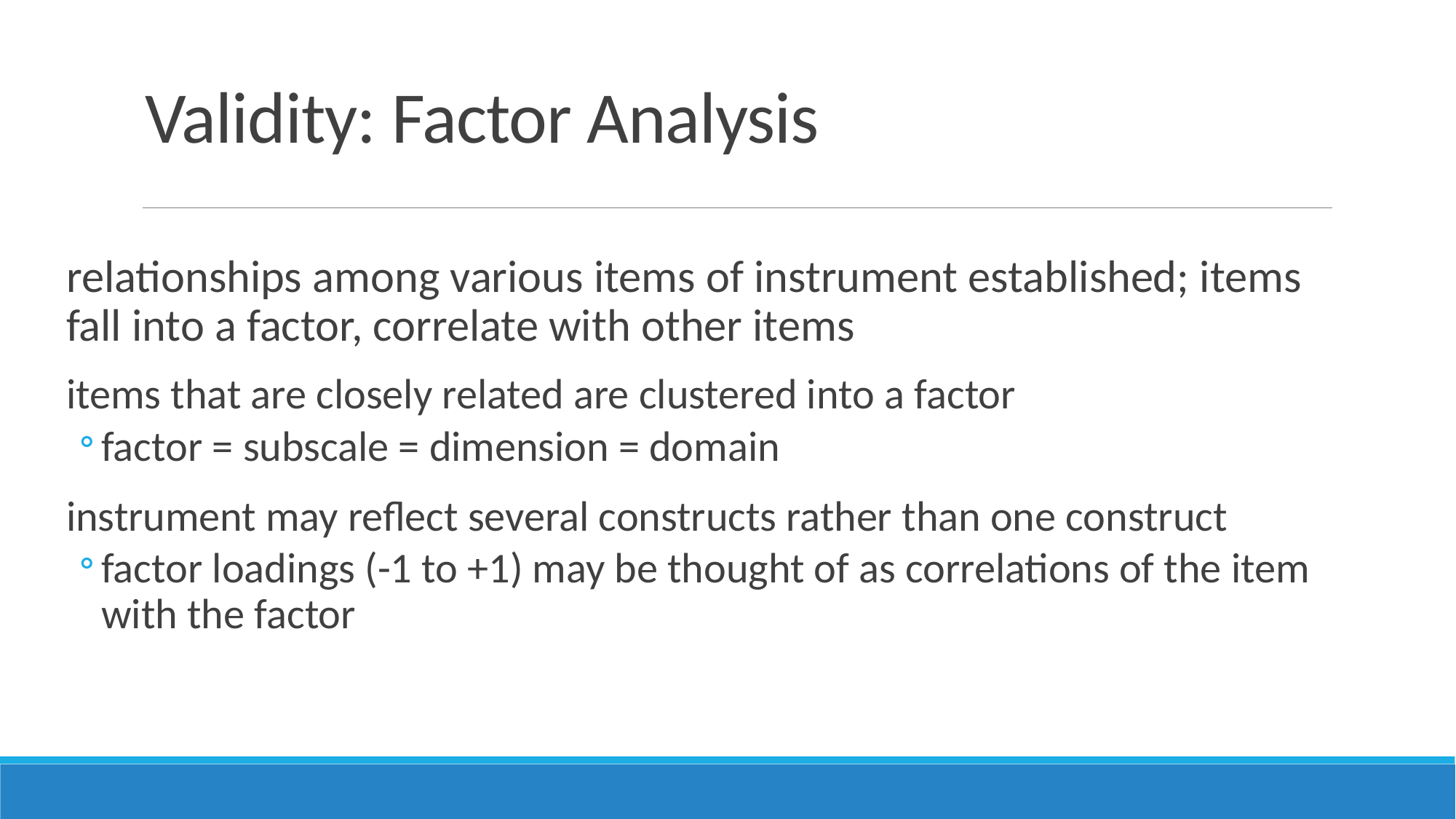

# Validity: Factor Analysis
relationships among various items of instrument established; items fall into a factor, correlate with other items
items that are closely related are clustered into a factor
factor = subscale = dimension = domain
instrument may reflect several constructs rather than one construct
factor loadings (-1 to +1) may be thought of as correlations of the item with the factor